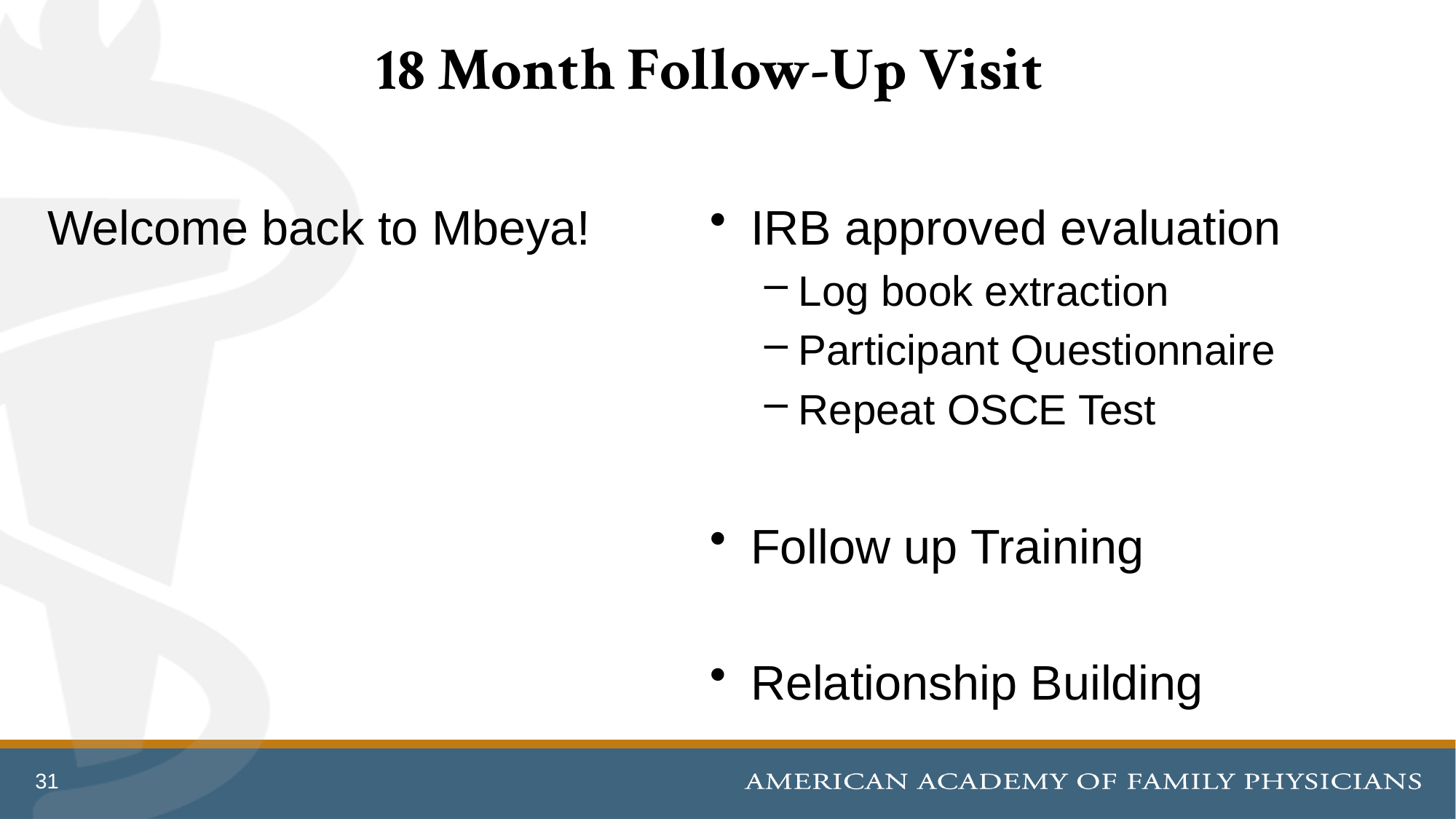

# 18 Month Follow-Up Visit
Welcome back to Mbeya!

IRB approved evaluation
Log book extraction
Participant Questionnaire
Repeat OSCE Test

Follow up Training

Relationship Building
31